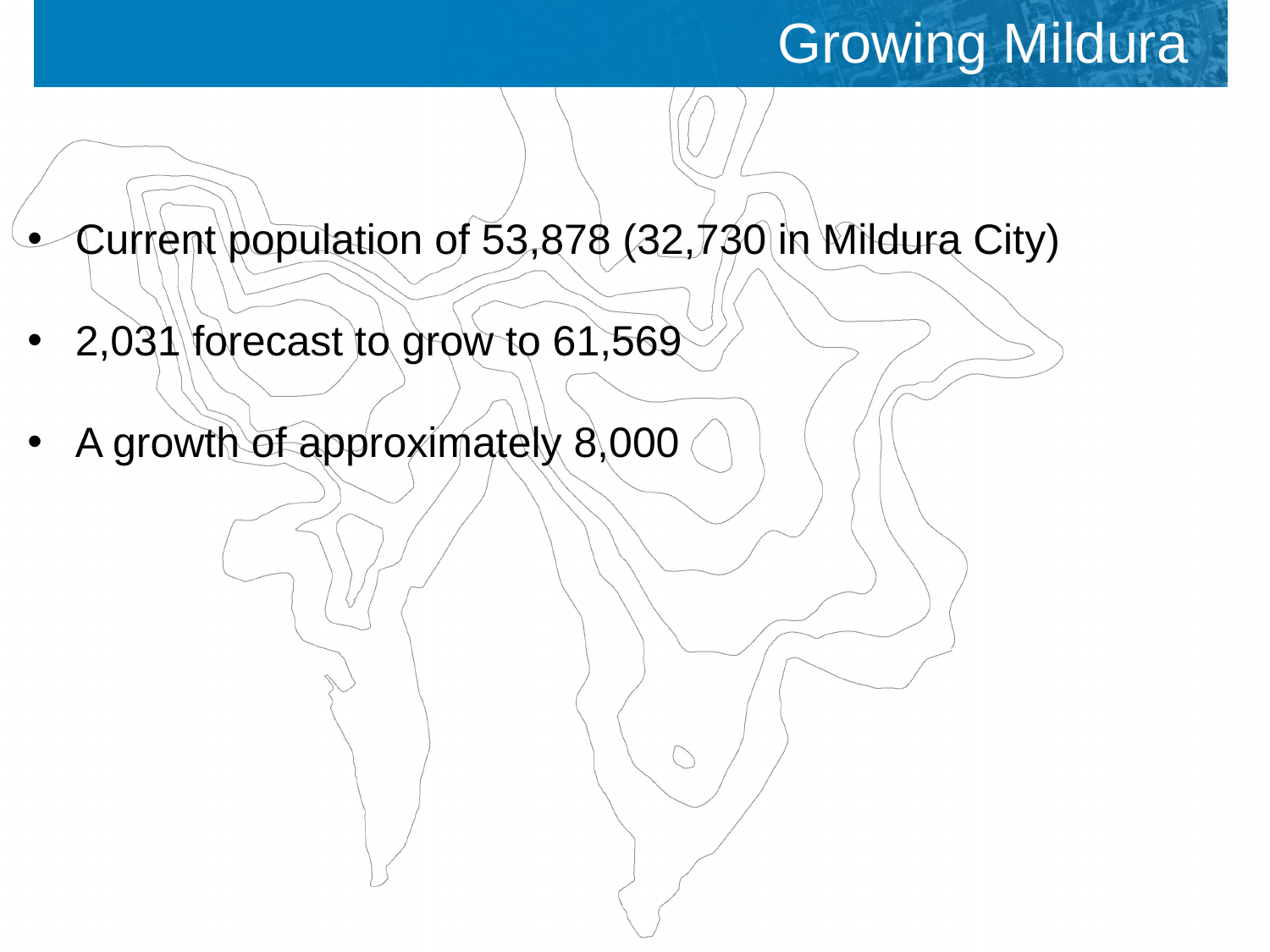

Growing Mildura
Current population of 53,878 (32,730 in Mildura City)

2,031 forecast to grow to 61,569

A growth of approximately 8,000